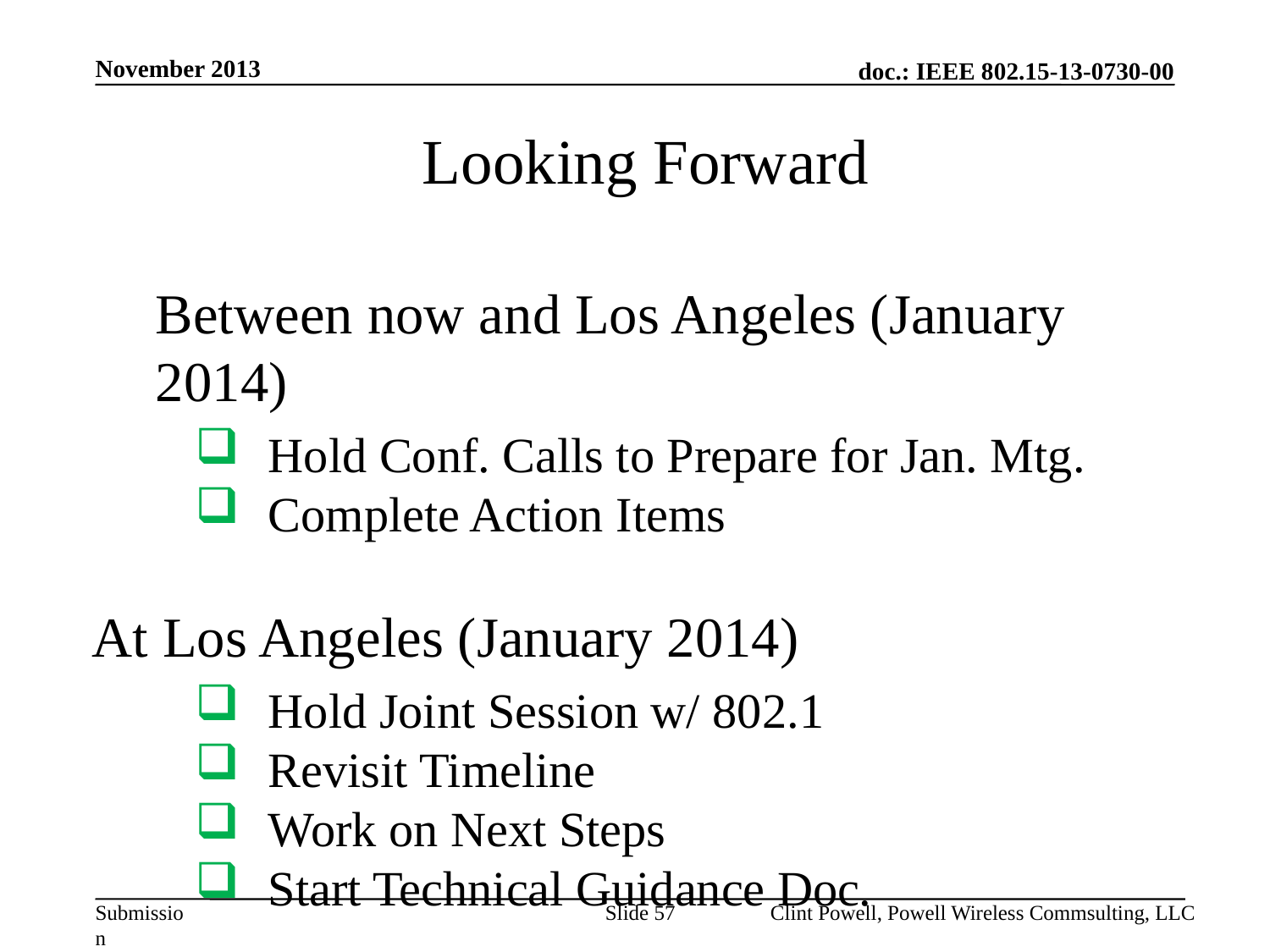

November 2013
Looking Forward

Between now and Los Angeles (January 2014)
Hold Conf. Calls to Prepare for Jan. Mtg.
Complete Action Items

At Los Angeles (January 2014)
Hold Joint Session w/ 802.1
Revisit Timeline
Work on Next Steps
Start Technical Guidance Doc.
Slide 57
Clint Powell, Powell Wireless Commsulting, LLC